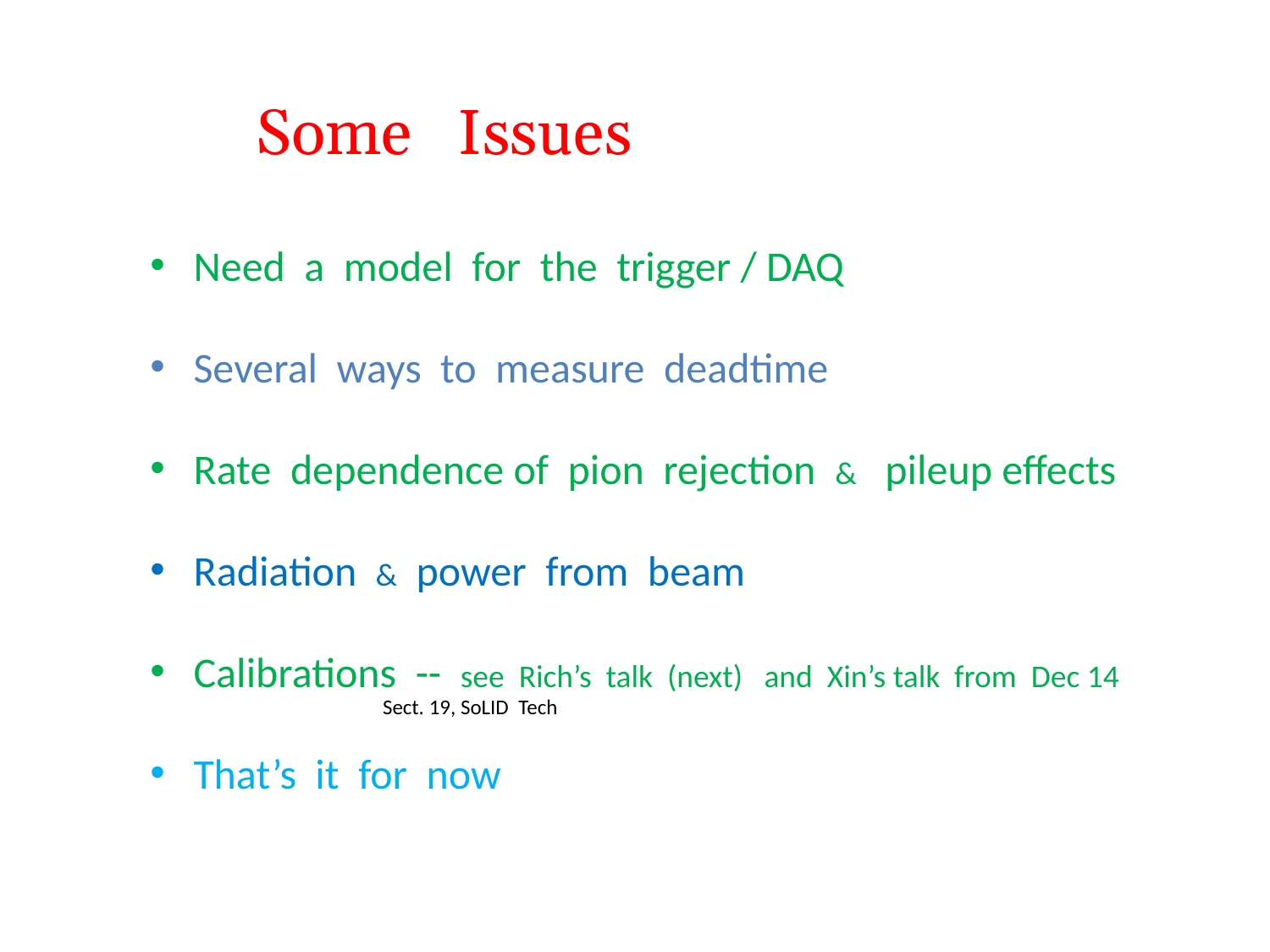

Some   Issues
   Need  a  model  for  the  trigger / DAQ

   Several  ways  to  measure  deadtime

   Rate  dependence of  pion  rejection  &   pileup effects

   Radiation  &  power  from  beam

   Calibrations  --  see  Rich’s  talk  (next)   and  Xin’s talk  from  Dec 14

   That’s  it  for  now

Sect. 19, SoLID  Tech